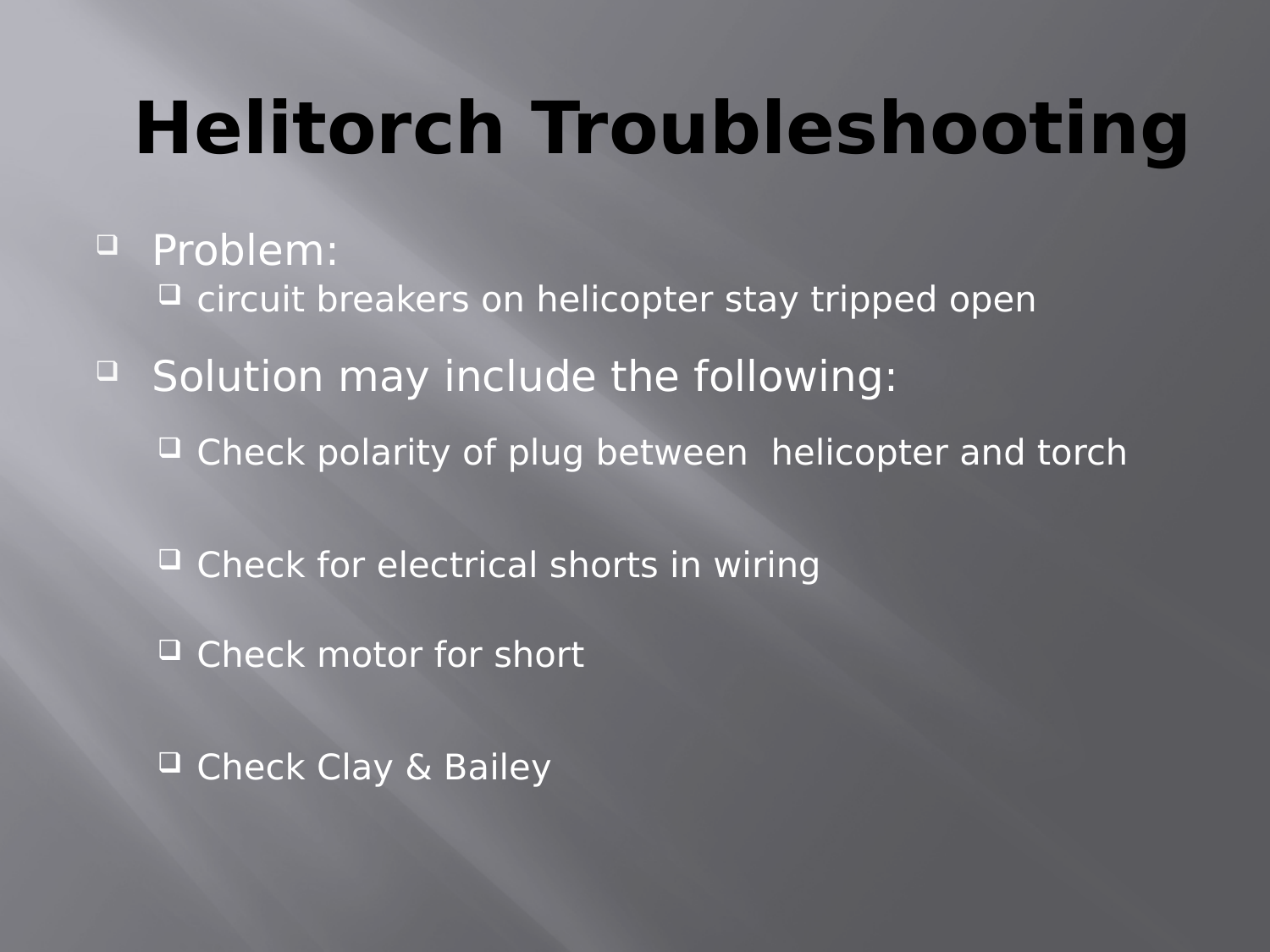

# Helitorch Troubleshooting
Problem:
circuit breakers on helicopter stay tripped open

Solution may include the following:

Check polarity of plug between  helicopter and torch

Check for electrical shorts in wiring

Check motor for short

Check Clay & Bailey